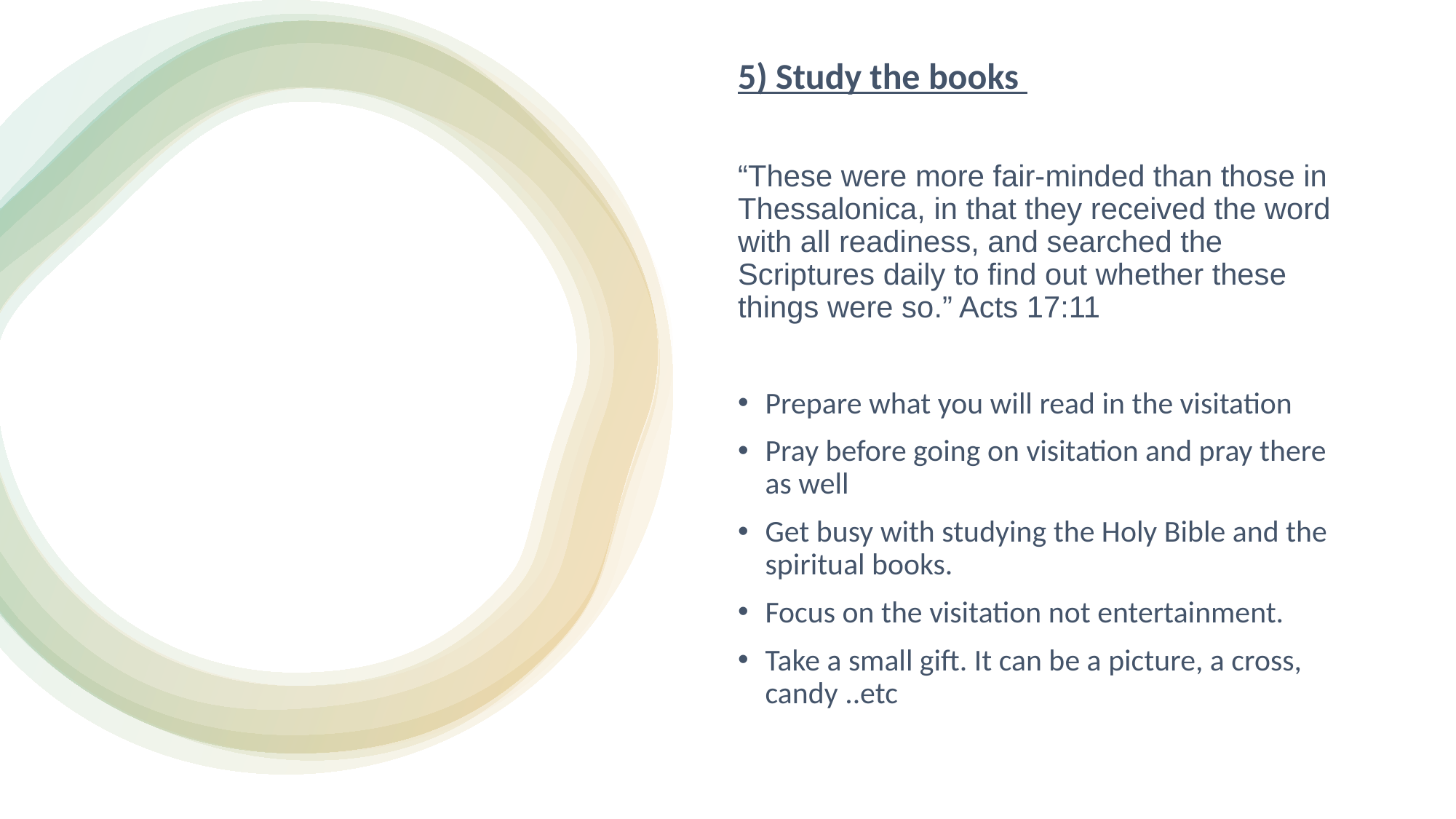

5) Study the books

“These were more fair-minded than those in Thessalonica, in that they received the word with all readiness, and searched the Scriptures daily to find out whether these things were so.” Acts 17:11

Prepare what you will read in the visitation
Pray before going on visitation and pray there as well
Get busy with studying the Holy Bible and the spiritual books.
Focus on the visitation not entertainment.
Take a small gift. It can be a picture, a cross, candy ..etc